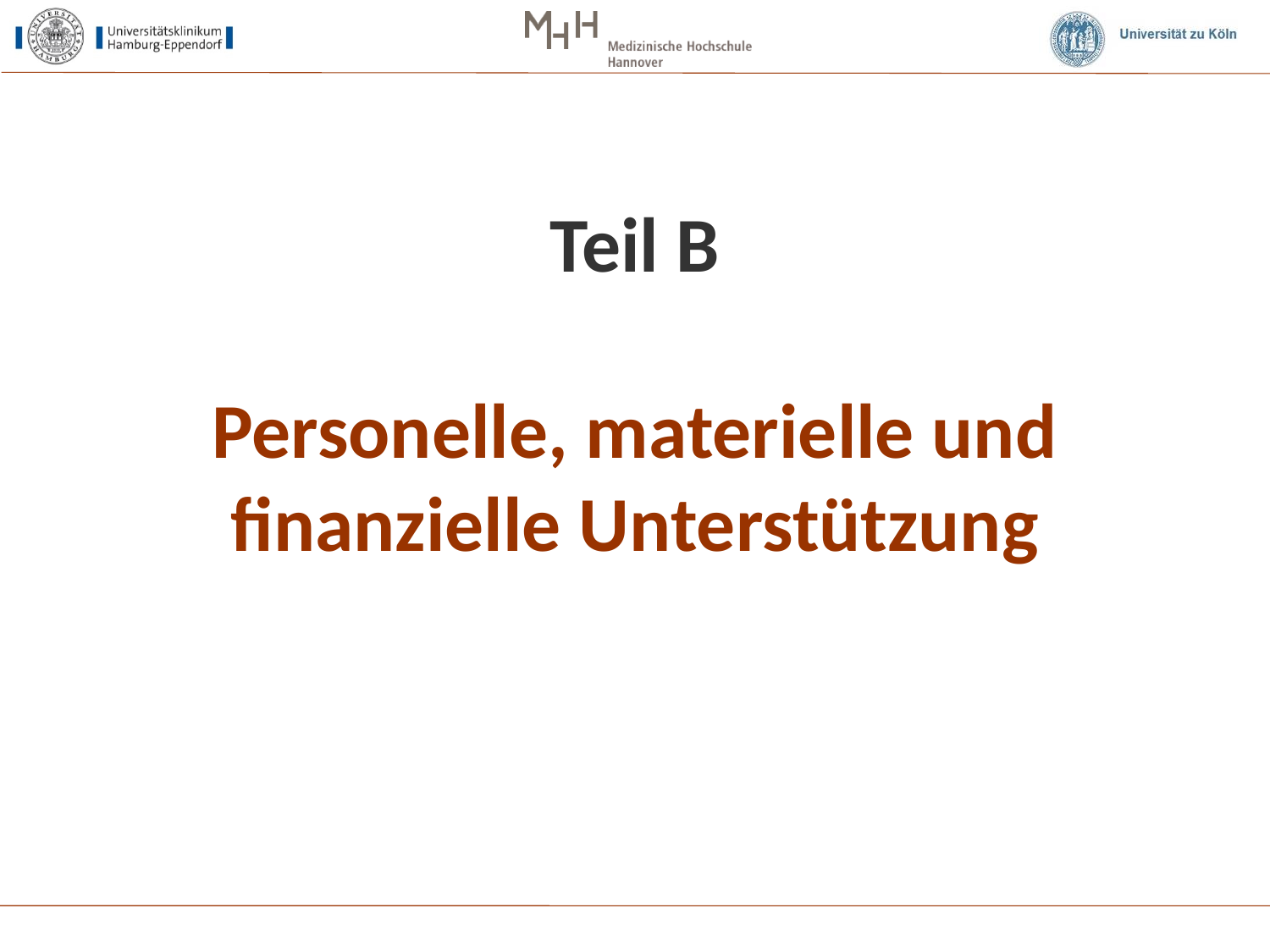

# Teil B Personelle, materielle und finanzielle Unterstützung